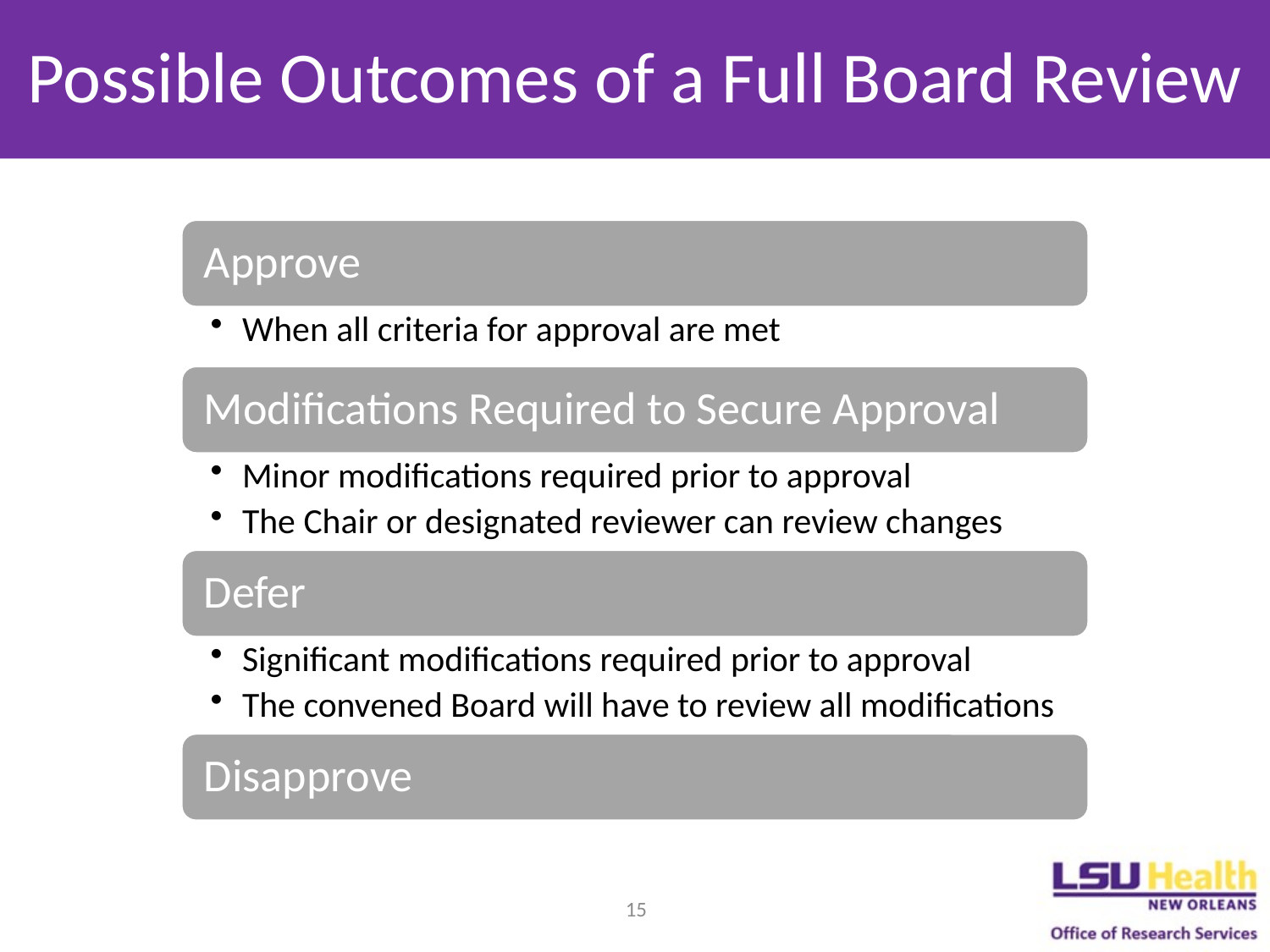

# Possible Outcomes of a Full Board Review
Approve
When all criteria for approval are met
Modifications Required to Secure Approval
Minor modifications required prior to approval
The Chair or designated reviewer can review changes
Defer
Significant modifications required prior to approval
The convened Board will have to review all modifications
Disapprove
15